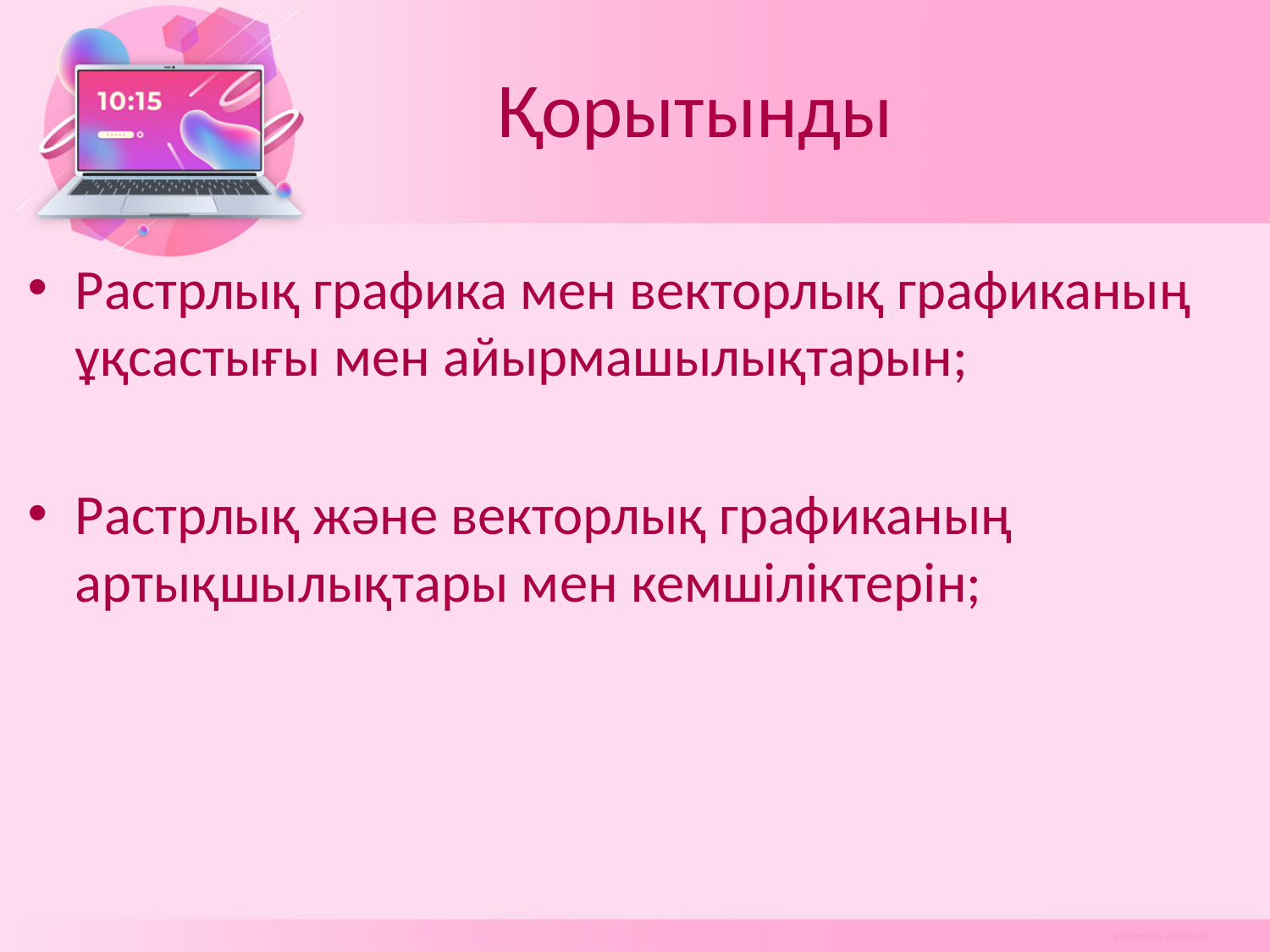

# Қорытынды
Растрлық графика мен векторлық графиканың ұқсастығы мен айырмашылықтарын;

Растрлық және векторлық графиканың артықшылықтары мен кемшіліктерін;